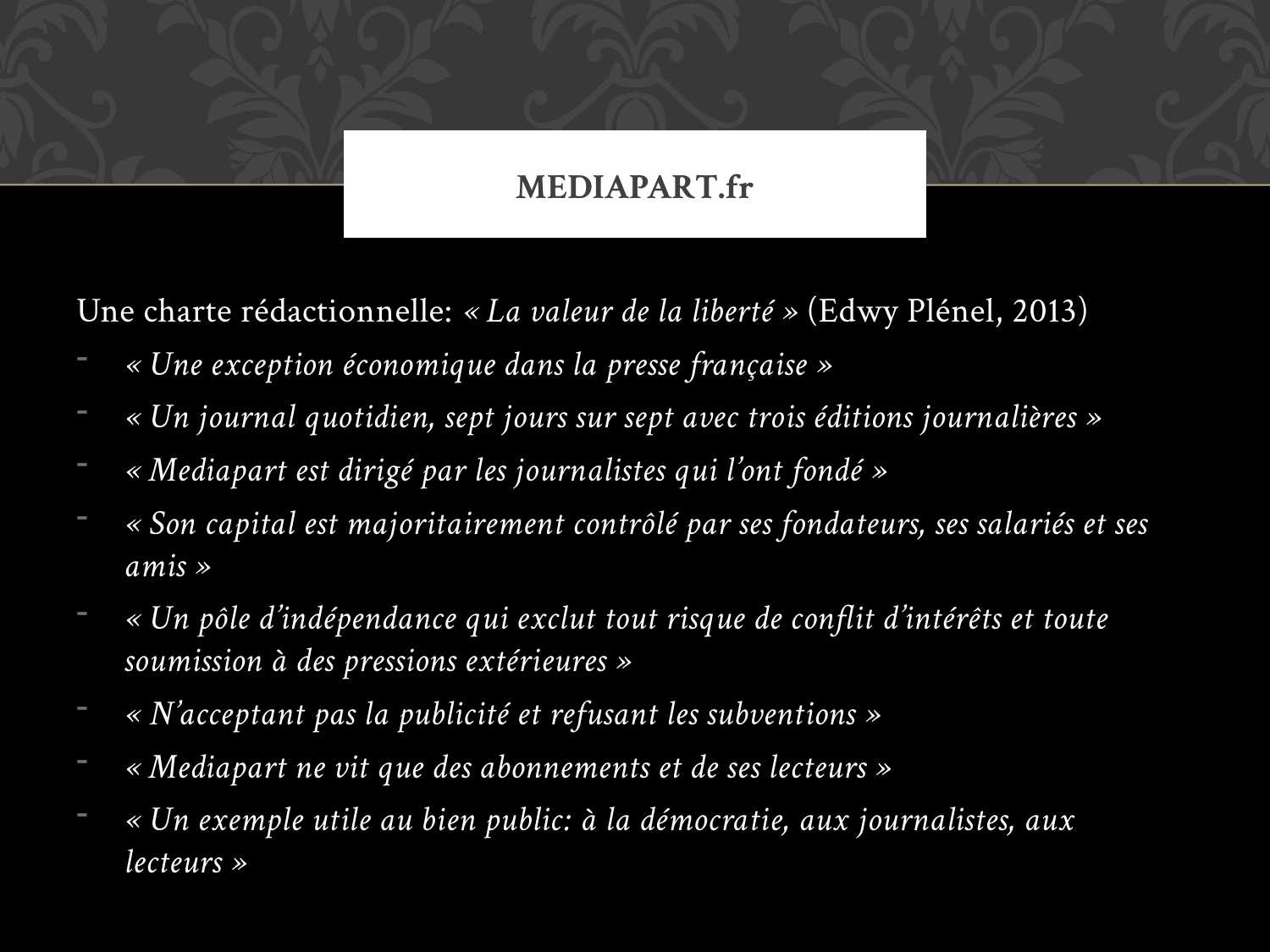

# Mediapart.fr
Une charte rédactionnelle: « La valeur de la liberté » (Edwy Plénel, 2013)
« Une exception économique dans la presse française »
« Un journal quotidien, sept jours sur sept avec trois éditions journalières »
« Mediapart est dirigé par les journalistes qui l’ont fondé »
« Son capital est majoritairement contrôlé par ses fondateurs, ses salariés et ses amis »
« Un pôle d’indépendance qui exclut tout risque de conflit d’intérêts et toute soumission à des pressions extérieures »
« N’acceptant pas la publicité et refusant les subventions »
« Mediapart ne vit que des abonnements et de ses lecteurs »
« Un exemple utile au bien public: à la démocratie, aux journalistes, aux lecteurs »